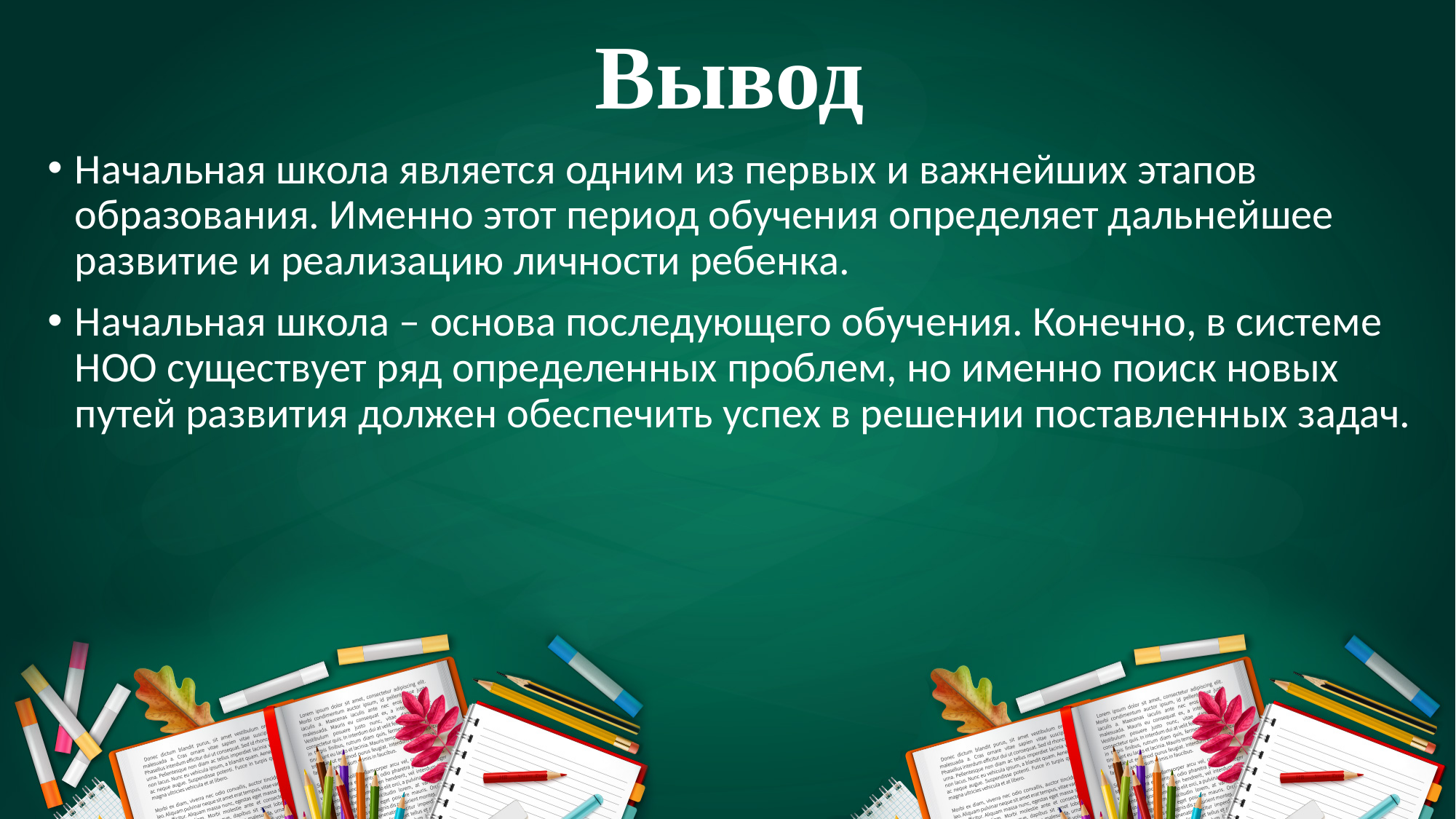

# Вывод
Начальная школа является одним из первых и важнейших этапов образования. Именно этот период обучения определяет дальнейшее развитие и реализацию личности ребенка.
Начальная школа – основа последующего обучения. Конечно, в системе НОО существует ряд определенных проблем, но именно поиск новых путей развития должен обеспечить успех в решении поставленных задач.